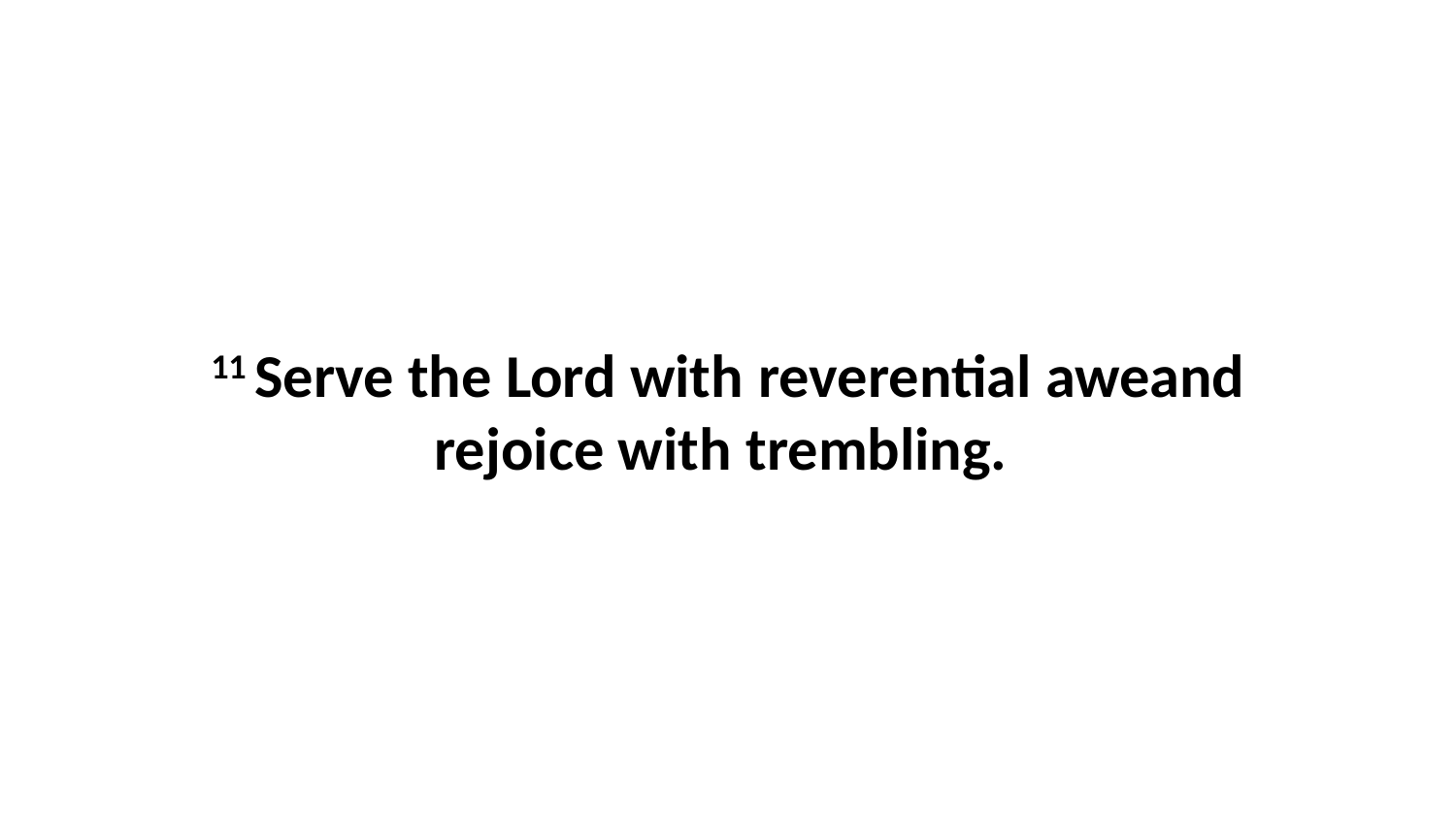

11 Serve the Lord with reverential aweand rejoice with trembling.